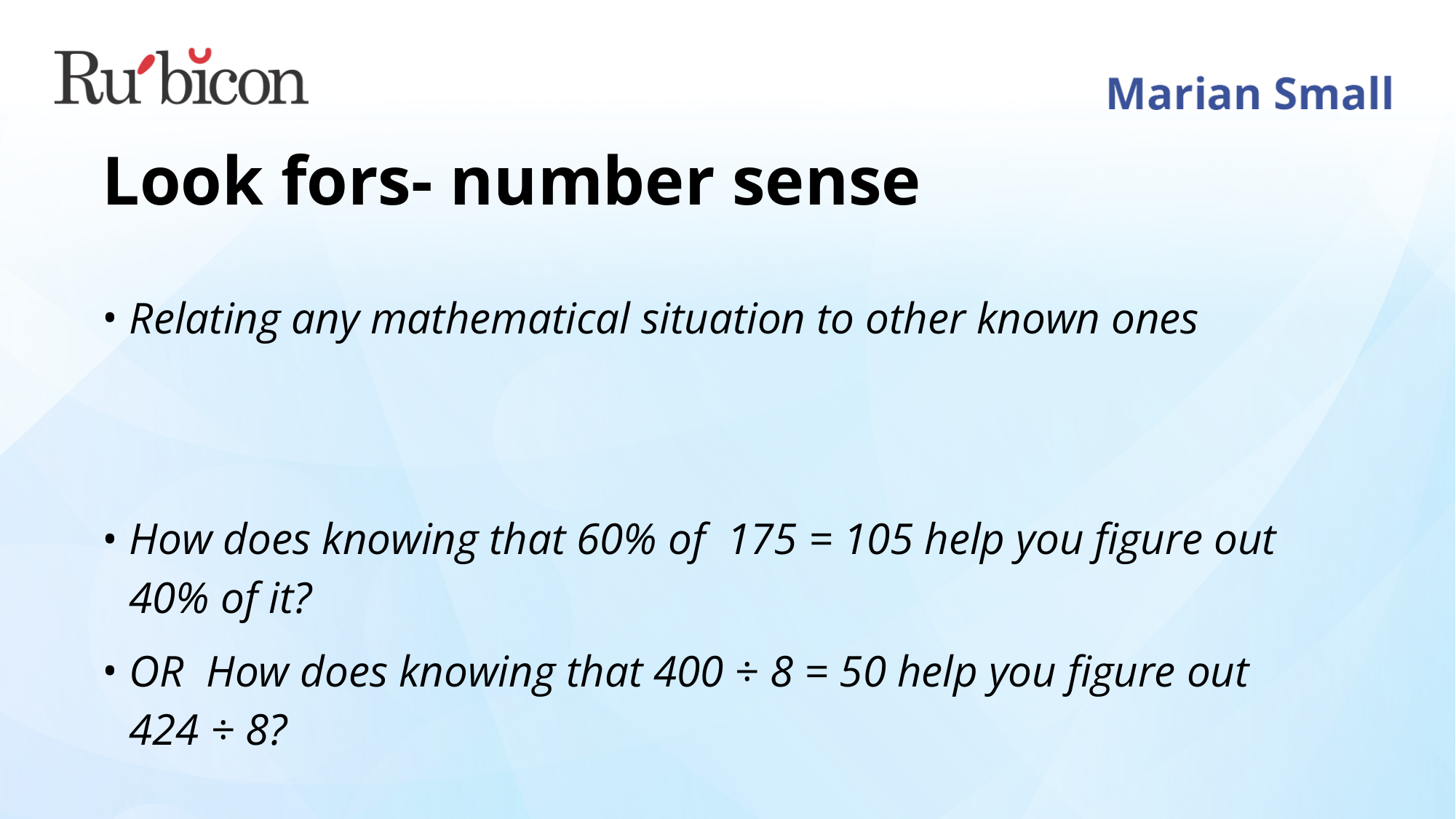

# Look fors- number sense
Relating any mathematical situation to other known ones

How does knowing that 60% of  175 = 105 help you figure out 40% of it?
OR  How does knowing that 400 ÷ 8 = 50 help you figure out
424 ÷ 8?